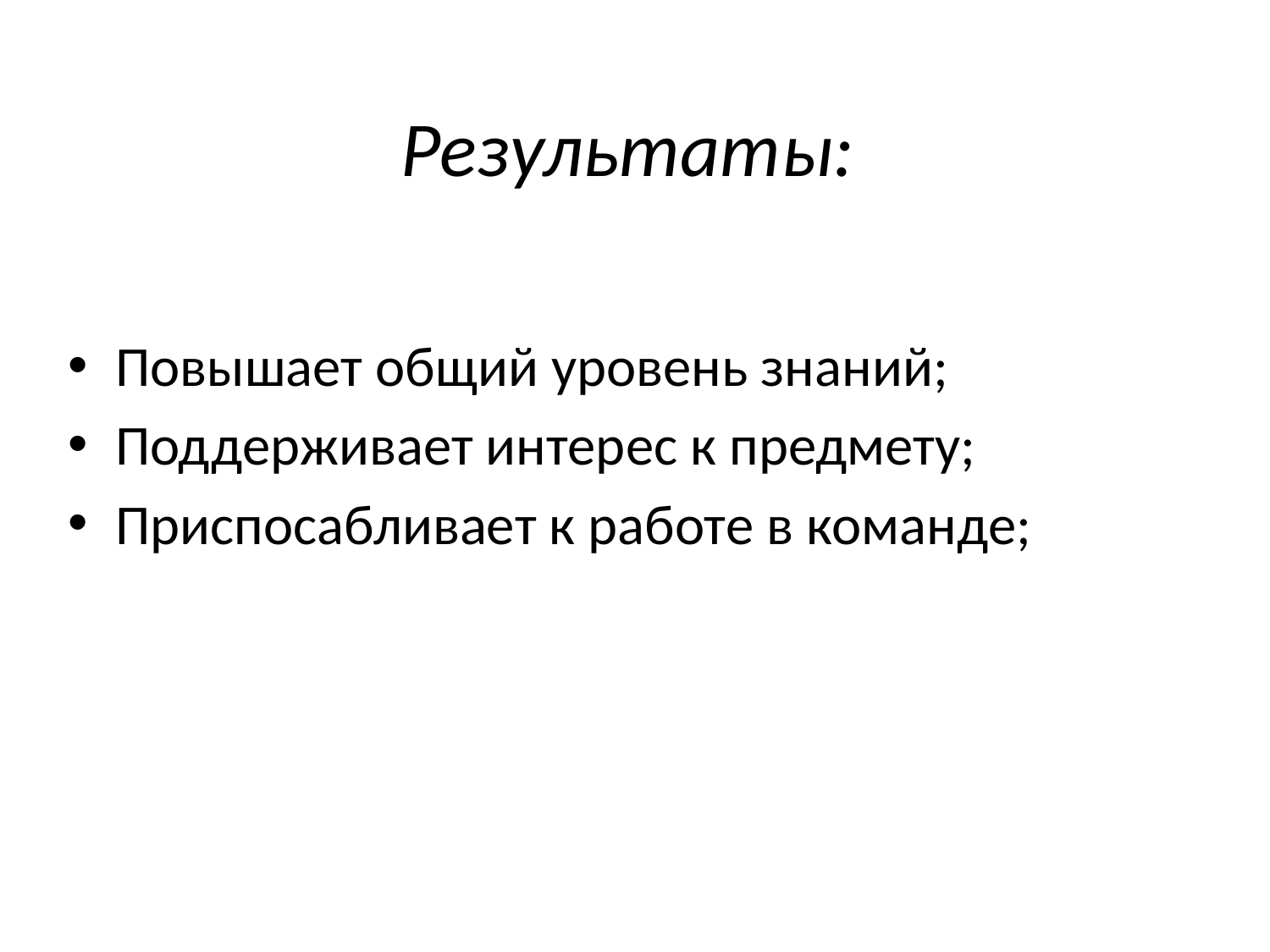

# Результаты:
Повышает общий уровень знаний;
Поддерживает интерес к предмету;
Приспосабливает к работе в команде;